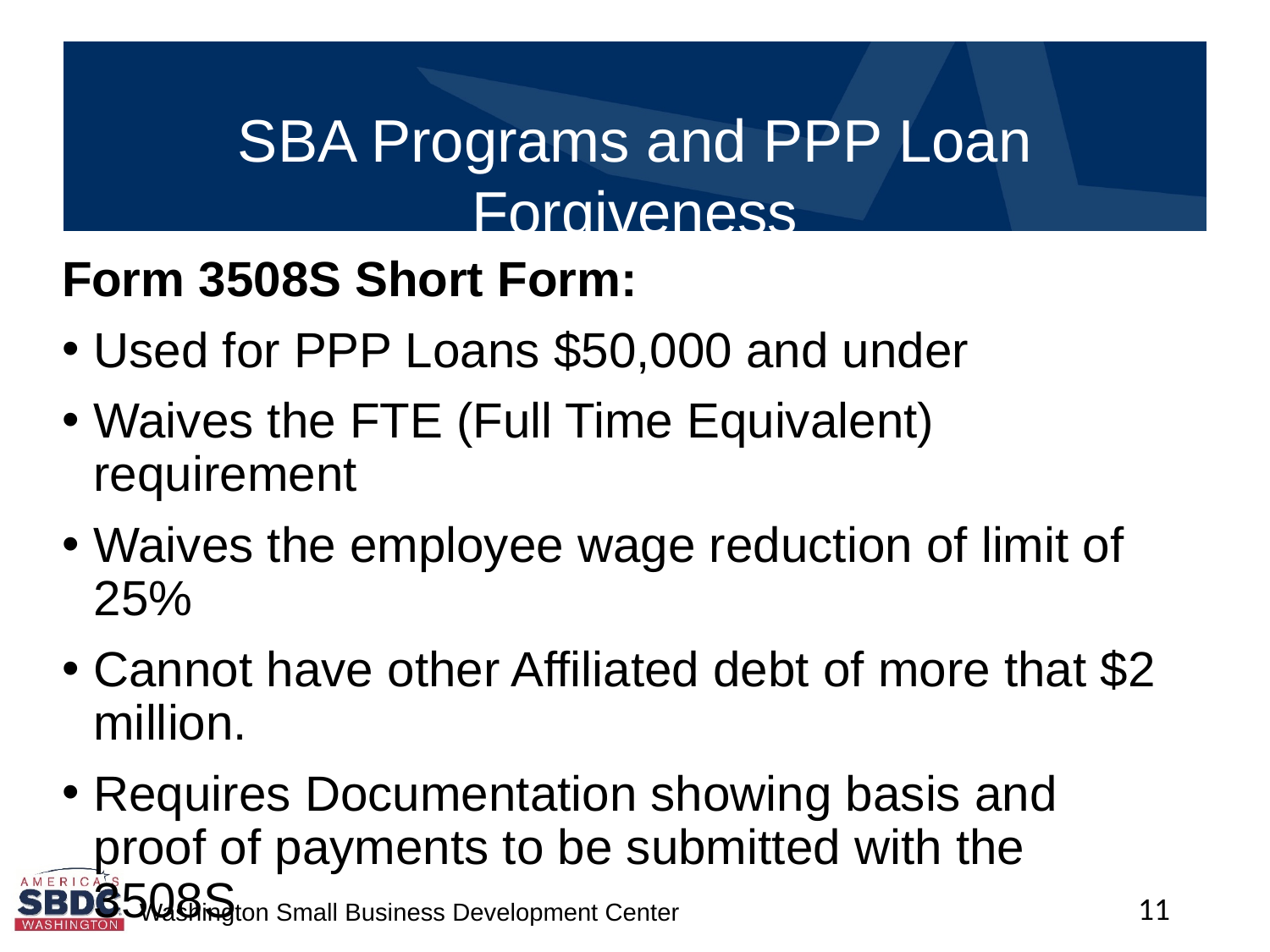

Form 3508S Short Form:
Used for PPP Loans $50,000 and under
Waives the FTE (Full Time Equivalent) requirement
Waives the employee wage reduction of limit of 25%
Cannot have other Affiliated debt of more that $2 million.
Requires Documentation showing basis and proof of payments to be submitted with the 3508S
11